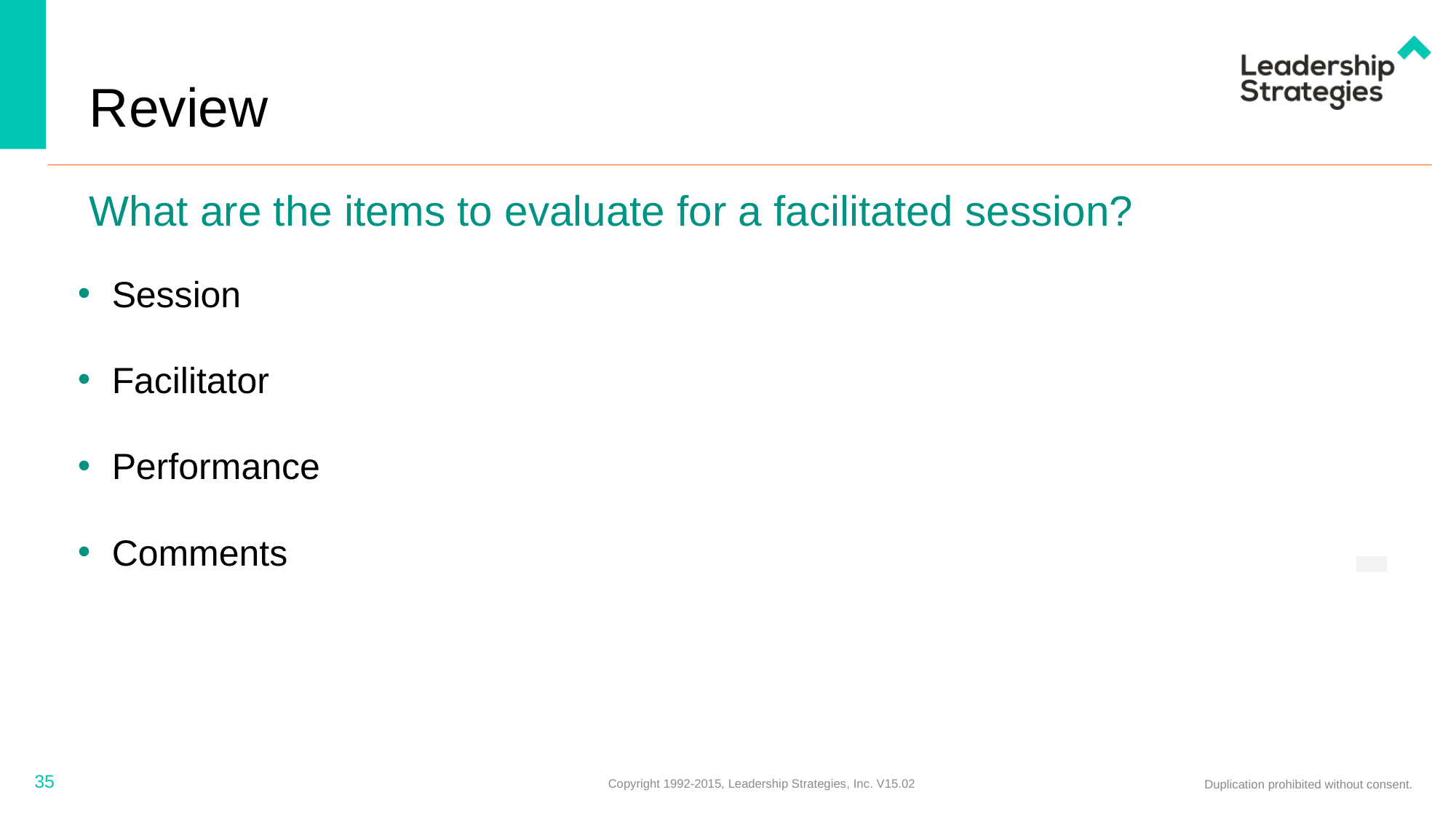

# Review
What are the items to evaluate for a facilitated session?
Session
Facilitator
Performance
Comments

35
Copyright 1992-2015, Leadership Strategies, Inc. V15.02